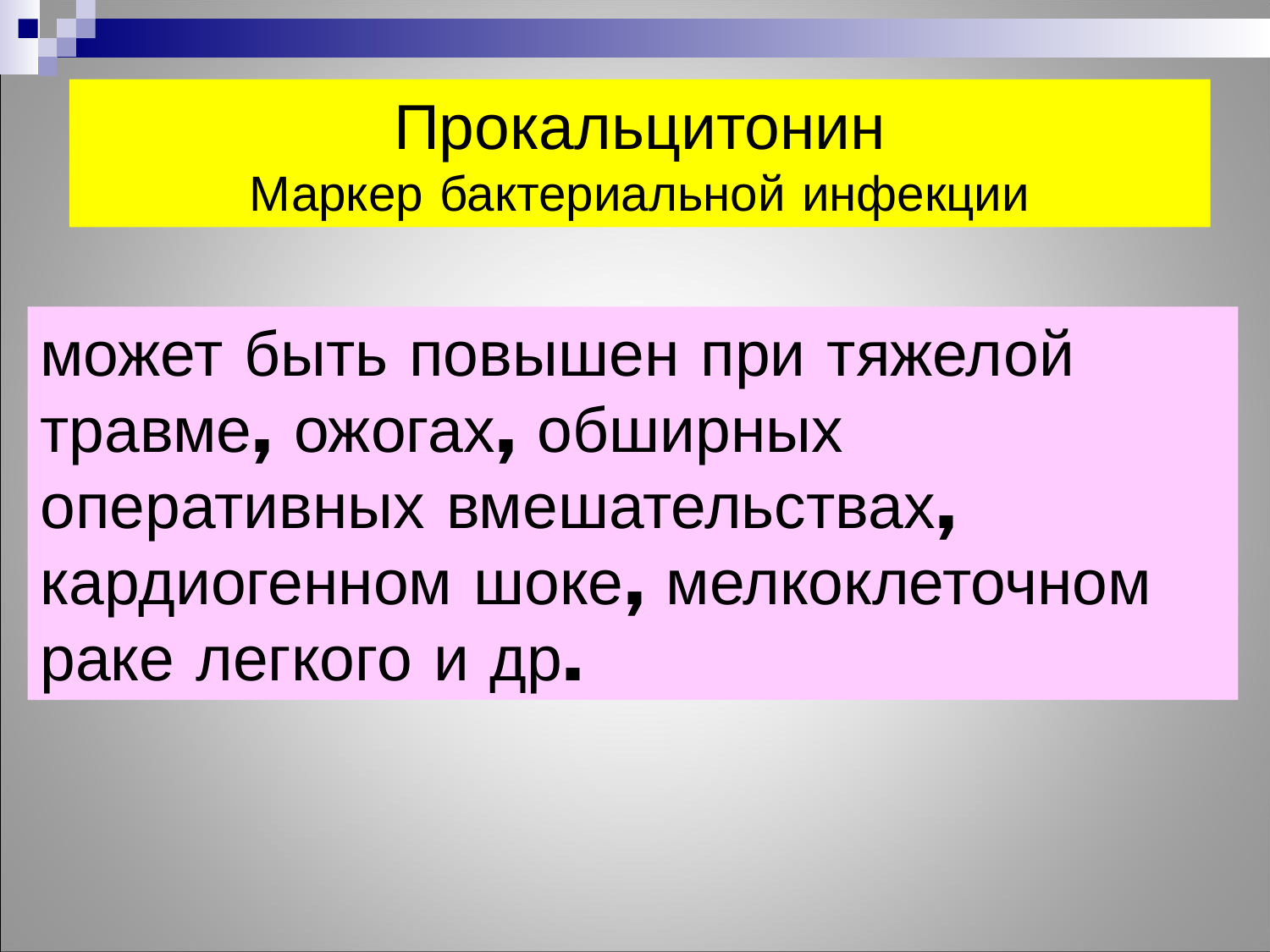

Прокальцитонин
Маркер бактериальной инфекции
может быть повышен при тяжелой травме, ожогах, обширных оперативных вмешательствах, кардиогенном шоке, мелкоклеточном раке легкого и др.